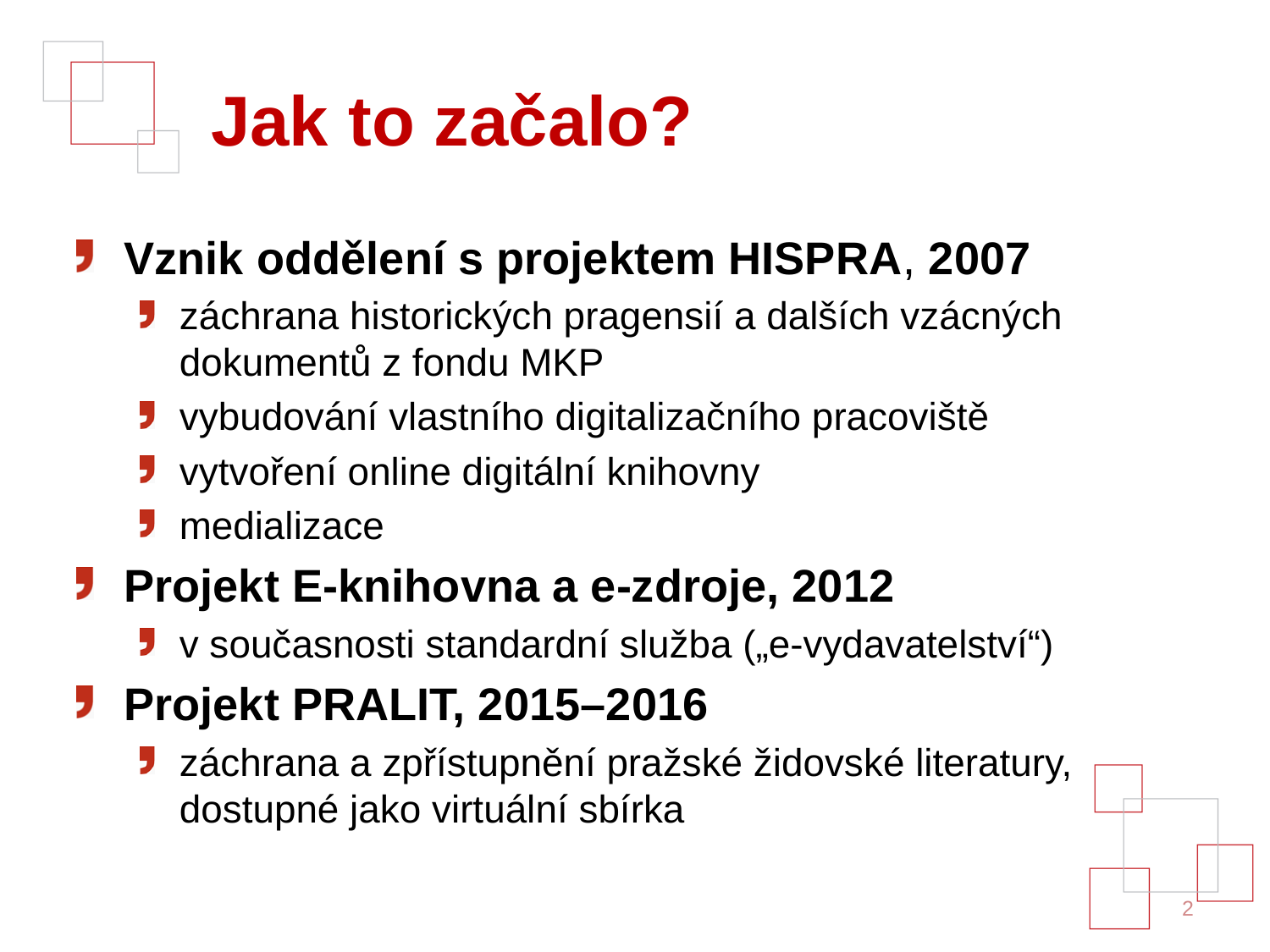

# Jak to začalo?
Vznik oddělení s projektem HISPRA, 2007
záchrana historických pragensií a dalších vzácných dokumentů z fondu MKP
vybudování vlastního digitalizačního pracoviště
vytvoření online digitální knihovny
medializace
Projekt E-knihovna a e-zdroje, 2012
v současnosti standardní služba („e-vydavatelství“)
Projekt PRALIT, 2015–2016
záchrana a zpřístupnění pražské židovské literatury, dostupné jako virtuální sbírka
2